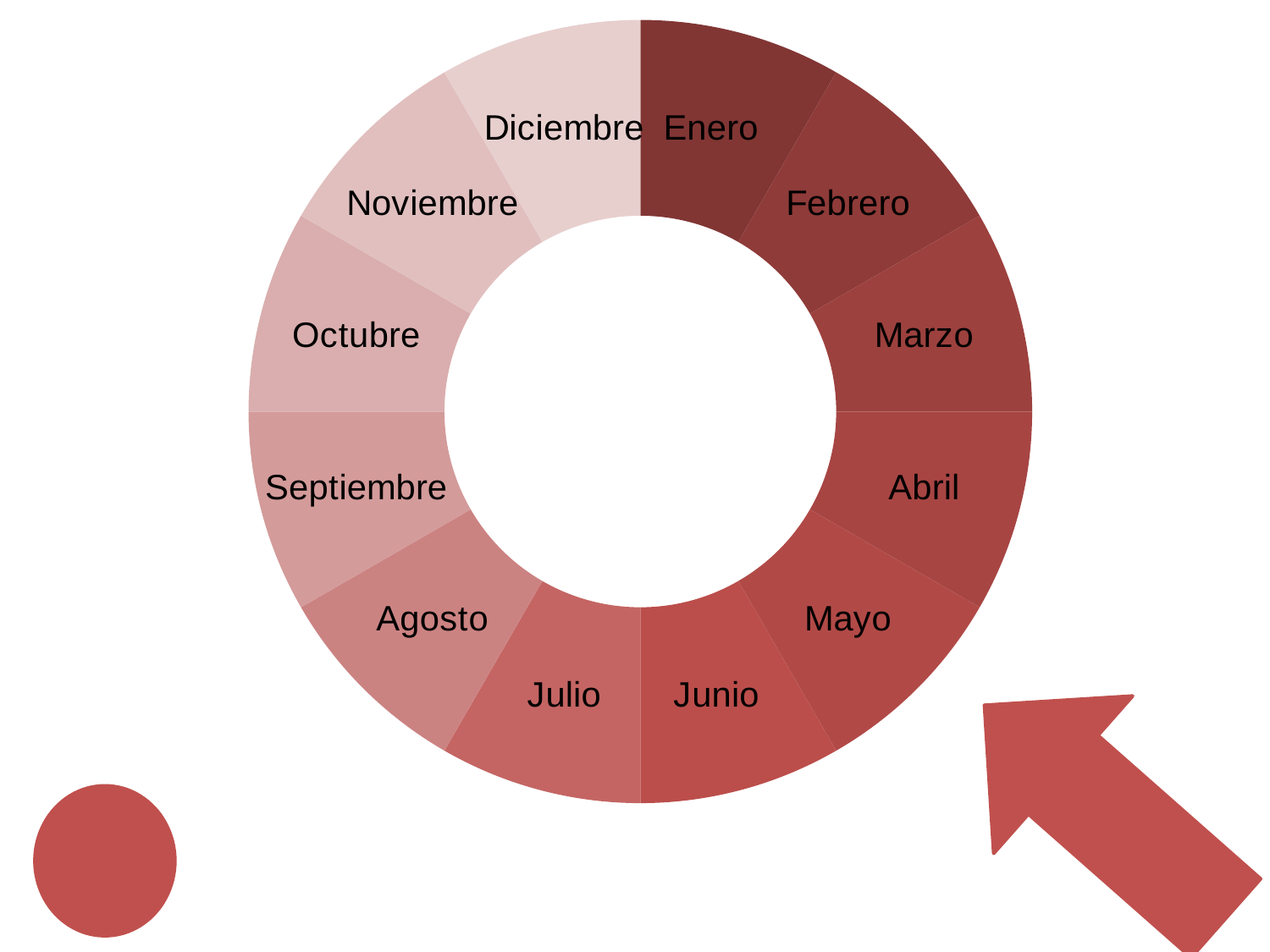

### Chart

| Category | Ventas |
|---|---|
| Enero  | 40.0 |
| Febrero | 40.0 |
| Marzo | 40.0 |
| Abril | 40.0 |
| Mayo | 40.0 |
| Junio | 40.0 |
| Julio | 40.0 |
| Agosto | 40.0 |
| Septiembre | 40.0 |
| Octubre | 40.0 |
| Noviembre | 40.0 |
| Diciembre | 40.0 |